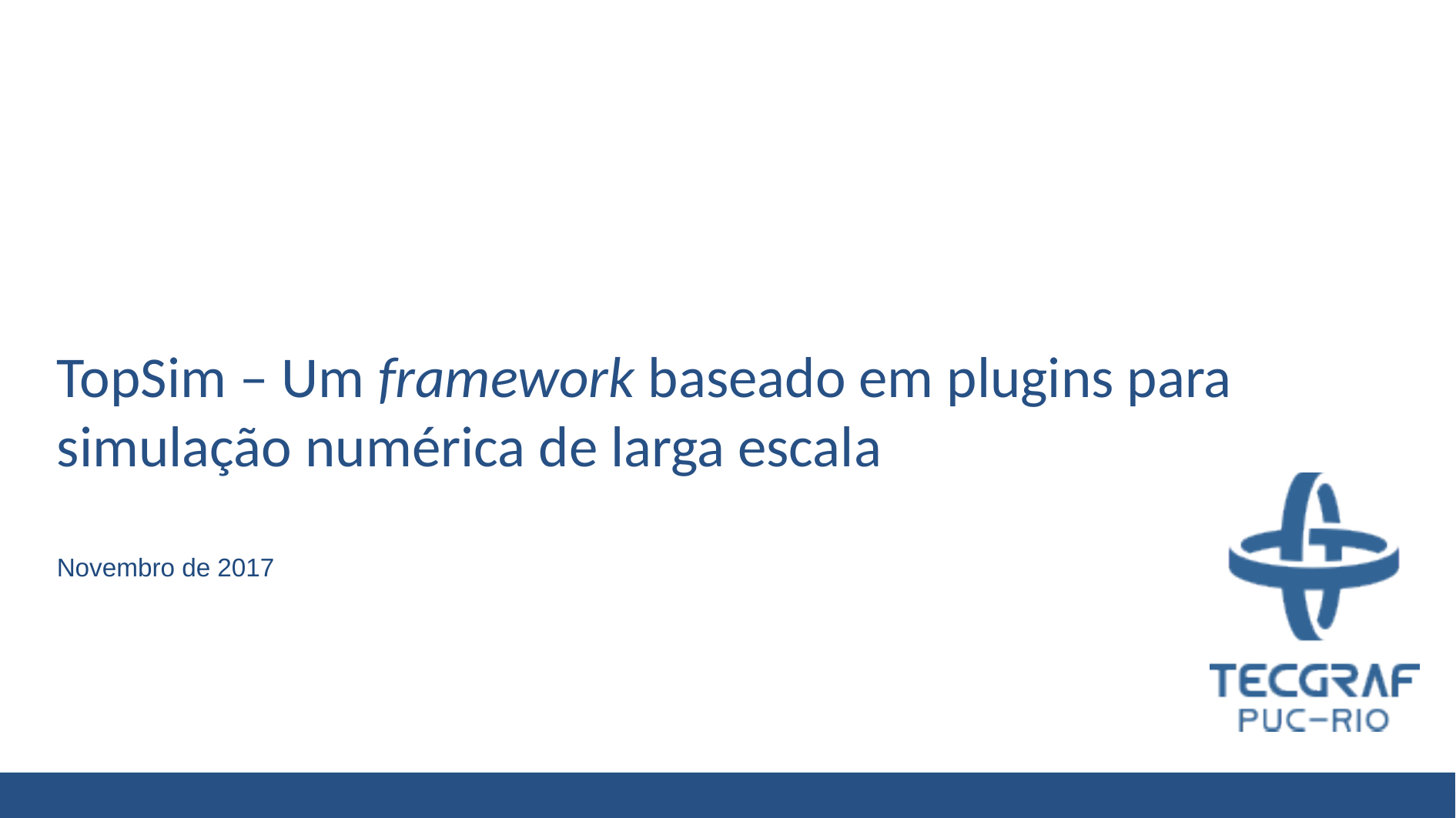

# TopSim – Um framework baseado em plugins para simulação numérica de larga escala
Novembro de 2017